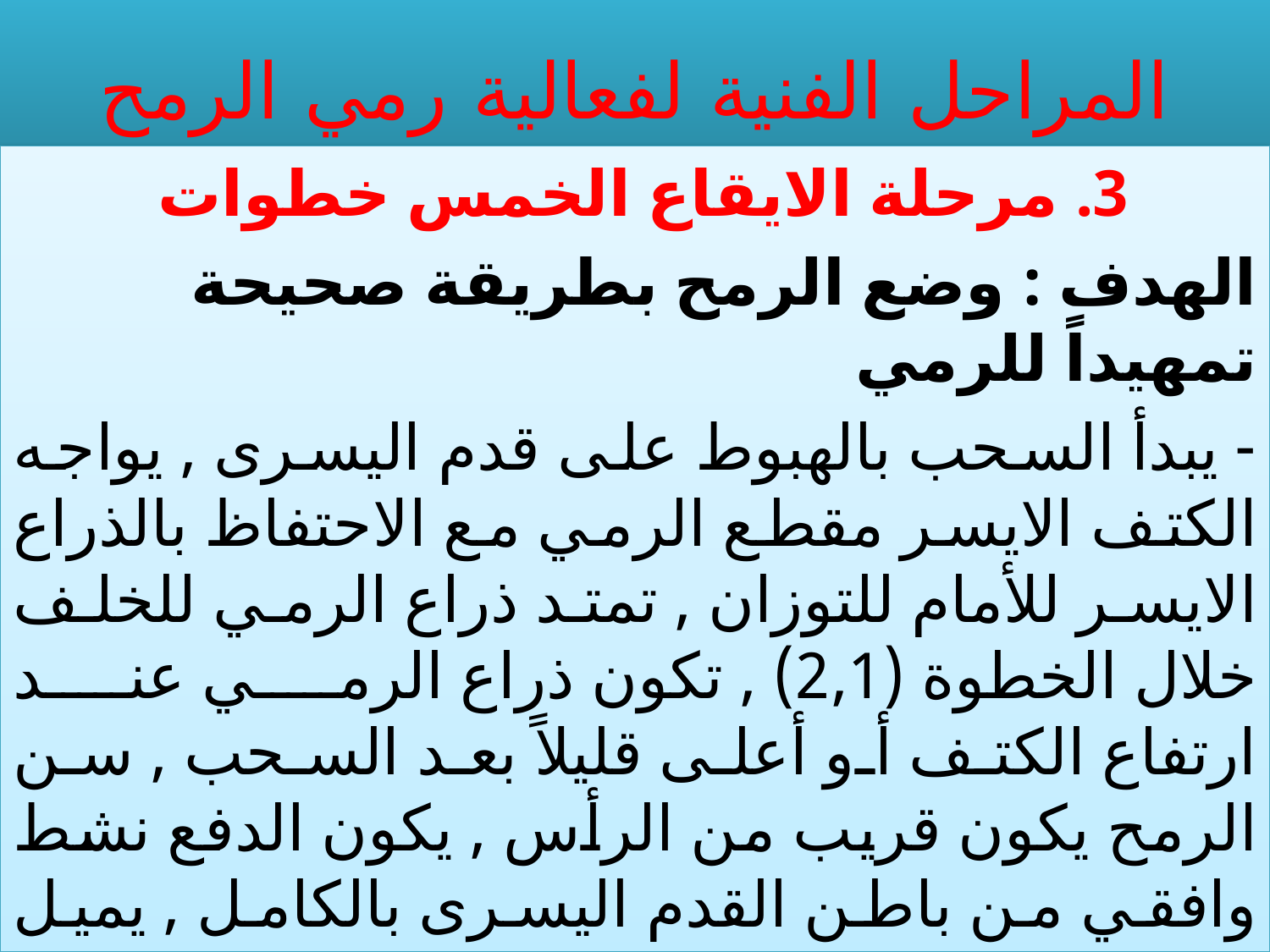

# المراحل الفنية لفعالية رمي الرمح
3. مرحلة الايقاع الخمس خطوات
الهدف : وضع الرمح بطريقة صحيحة تمهيداً للرمي
- يبدأ السحب بالهبوط على قدم اليسرى , يواجه الكتف الايسر مقطع الرمي مع الاحتفاظ بالذراع الايسر للأمام للتوزان , تمتد ذراع الرمي للخلف خلال الخطوة (2,1) , تكون ذراع الرمي عند ارتفاع الكتف أو أعلى قليلاً بعد السحب , سن الرمح يكون قريب من الرأس , يكون الدفع نشط وافقي من باطن القدم اليسرى بالكامل , يميل الجسم للخلف الرجلين والرمح يتقدمان الرمح , محاور ذراع الرمي والكتف متوازيان , تكون خطوة الدفع أطول من خطوة الرمي